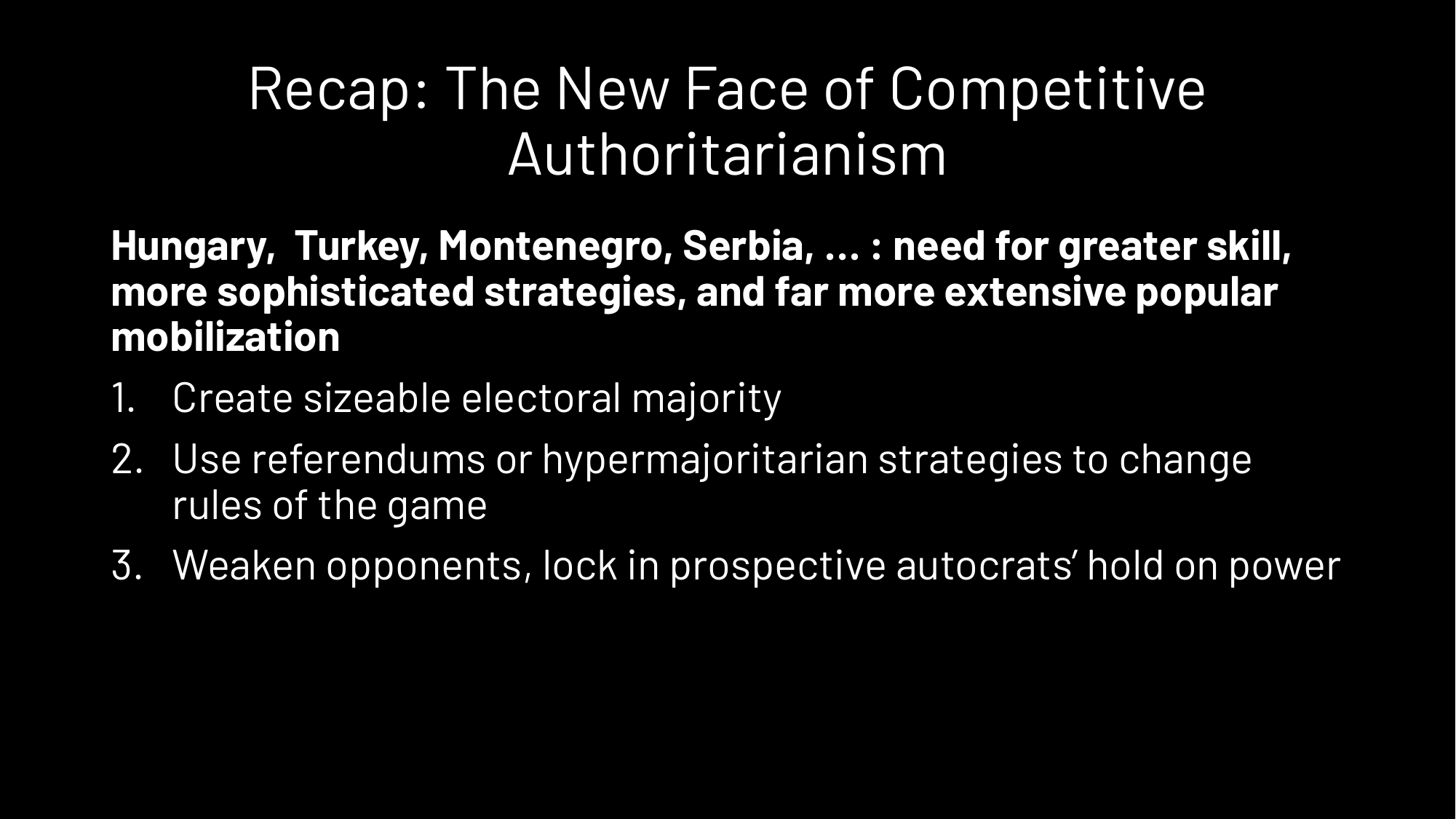

# Recap: The New Face of Competitive Authoritarianism
Hungary,  Turkey, Montenegro, Serbia, … : need for greater skill, more sophisticated strategies, and far more extensive popular mobilization
Create sizeable electoral majority
Use referendums or hypermajoritarian strategies to change rules of the game
Weaken opponents, lock in prospective autocrats’ hold on power